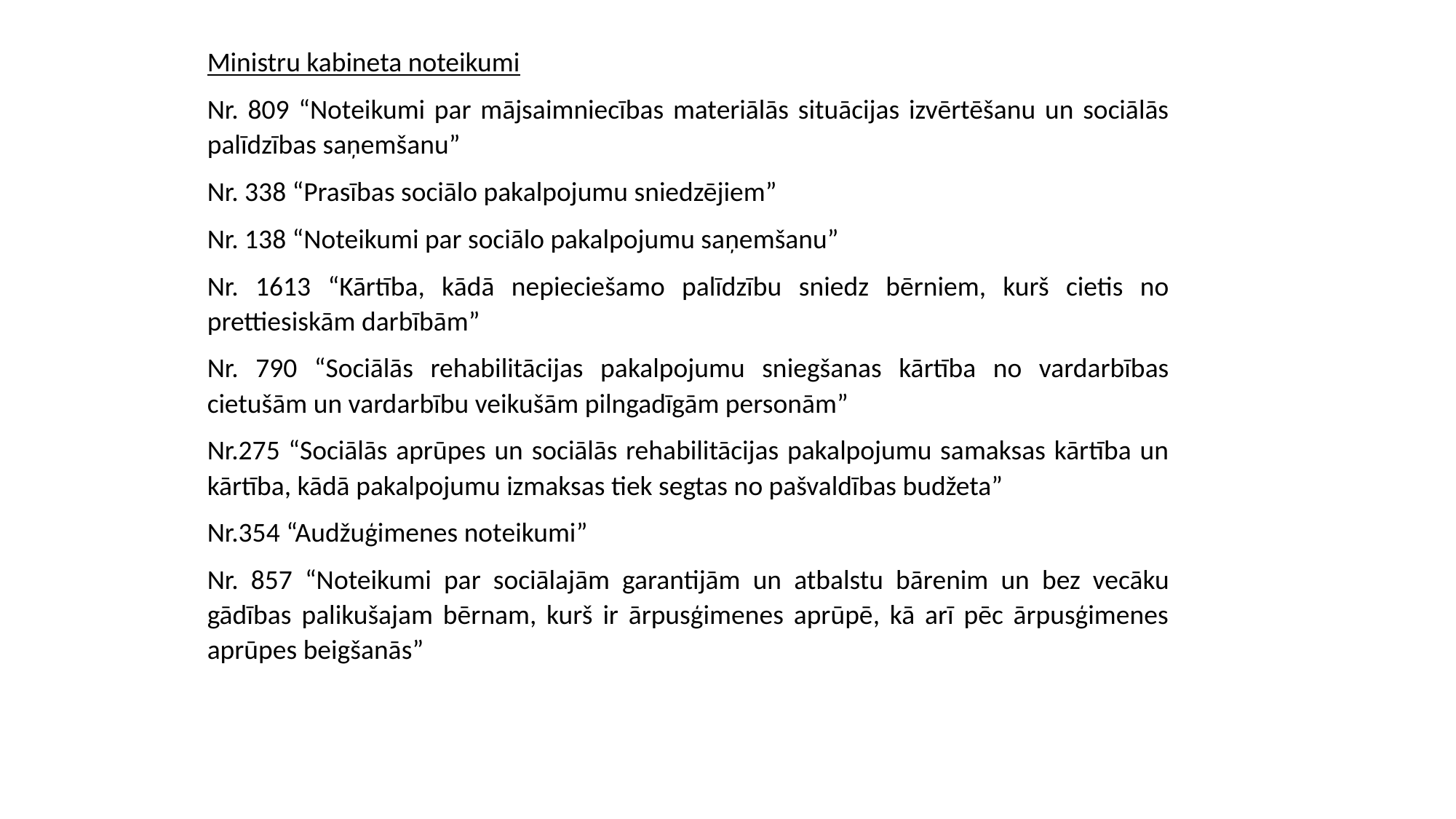

Ministru kabineta noteikumi
Nr. 809 “Noteikumi par mājsaimniecības materiālās situācijas izvērtēšanu un sociālās palīdzības saņemšanu”
Nr. 338 “Prasības sociālo pakalpojumu sniedzējiem”
Nr. 138 “Noteikumi par sociālo pakalpojumu saņemšanu”
Nr. 1613 “Kārtība, kādā nepieciešamo palīdzību sniedz bērniem, kurš cietis no prettiesiskām darbībām”
Nr. 790 “Sociālās rehabilitācijas pakalpojumu sniegšanas kārtība no vardarbības cietušām un vardarbību veikušām pilngadīgām personām”
Nr.275 “Sociālās aprūpes un sociālās rehabilitācijas pakalpojumu samaksas kārtība un kārtība, kādā pakalpojumu izmaksas tiek segtas no pašvaldības budžeta”
Nr.354 “Audžuģimenes noteikumi”
Nr. 857 “Noteikumi par sociālajām garantijām un atbalstu bārenim un bez vecāku gādības palikušajam bērnam, kurš ir ārpusģimenes aprūpē, kā arī pēc ārpusģimenes aprūpes beigšanās”